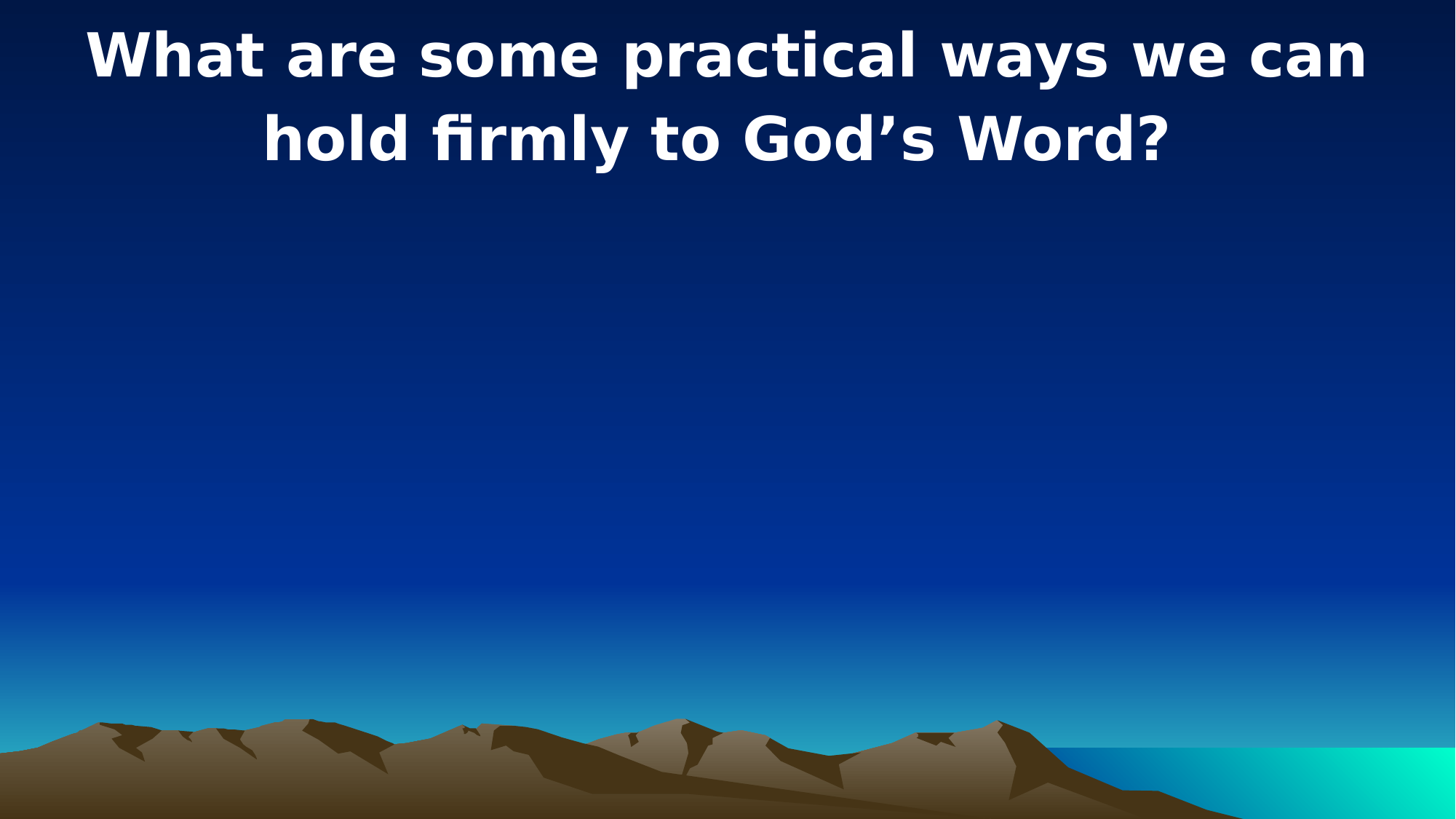

What are some practical ways we can hold firmly to God’s Word?